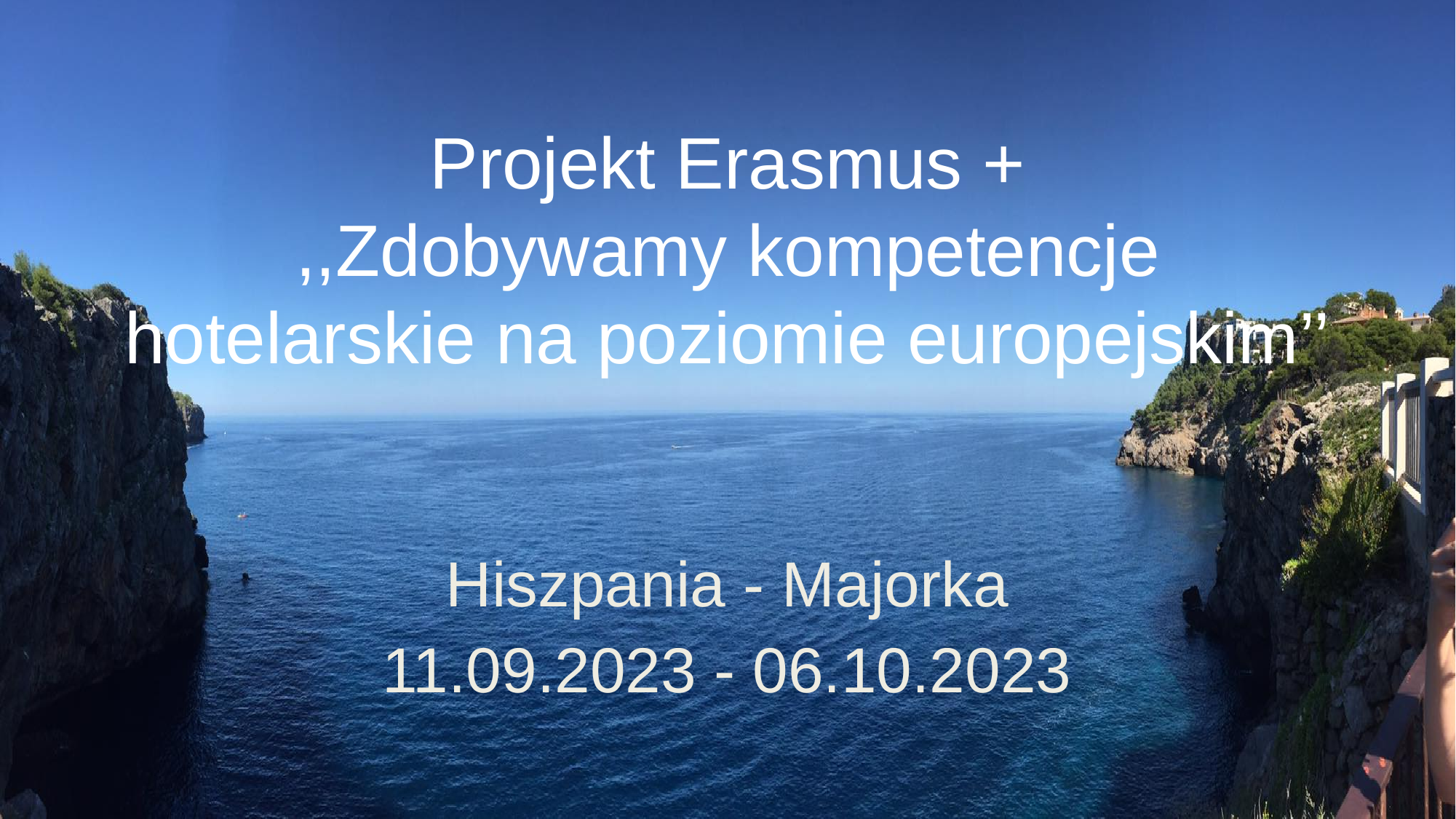

Projekt Erasmus +
,,Zdobywamy kompetencje hotelarskie na poziomie europejskim’’

Hiszpania - Majorka
11.09.2023 - 06.10.2023